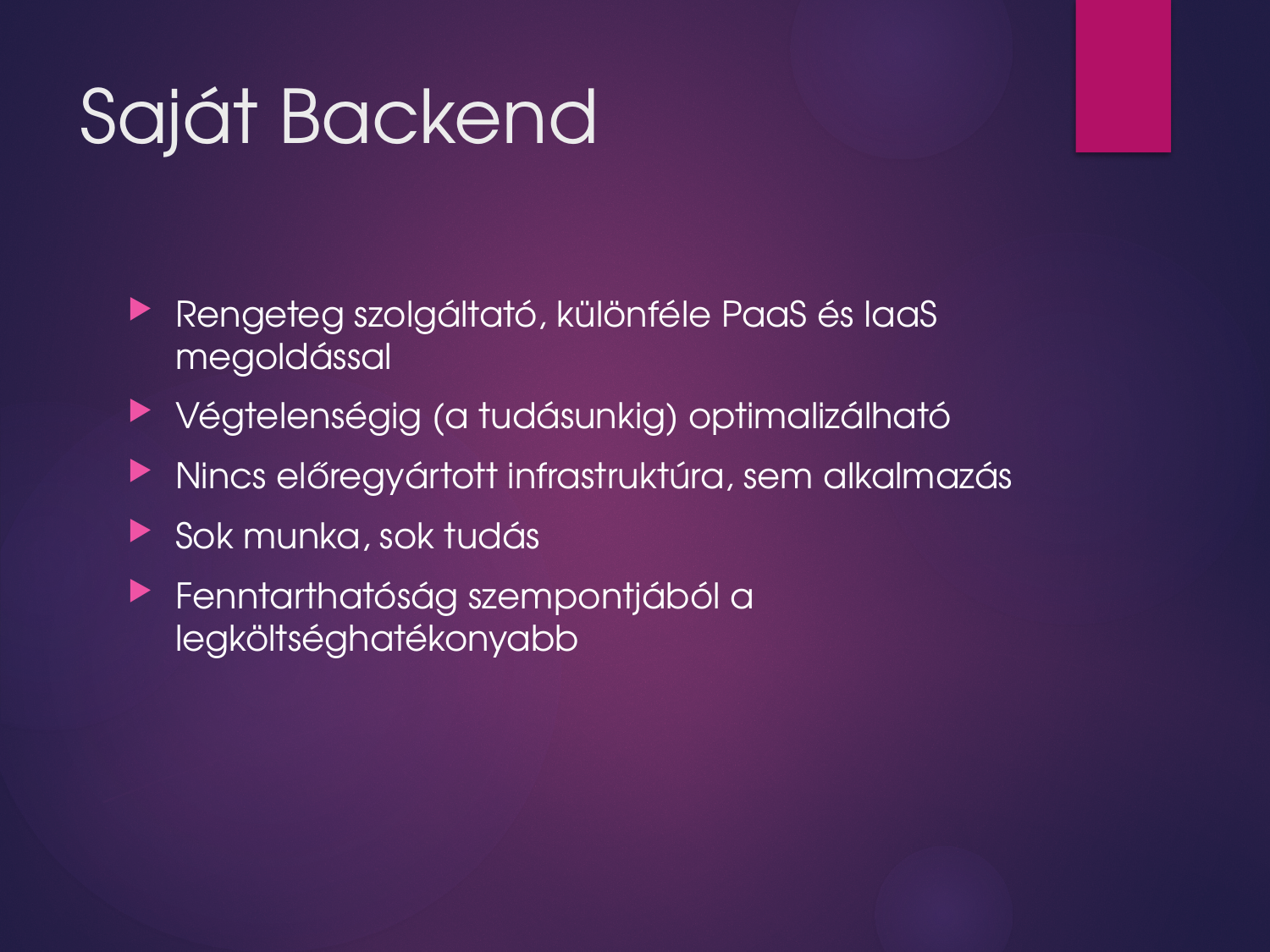

# Saját Backend
Rengeteg szolgáltató, különféle PaaS és IaaS megoldással
Végtelenségig (a tudásunkig) optimalizálható
Nincs előregyártott infrastruktúra, sem alkalmazás
Sok munka, sok tudás
Fenntarthatóság szempontjából a legköltséghatékonyabb